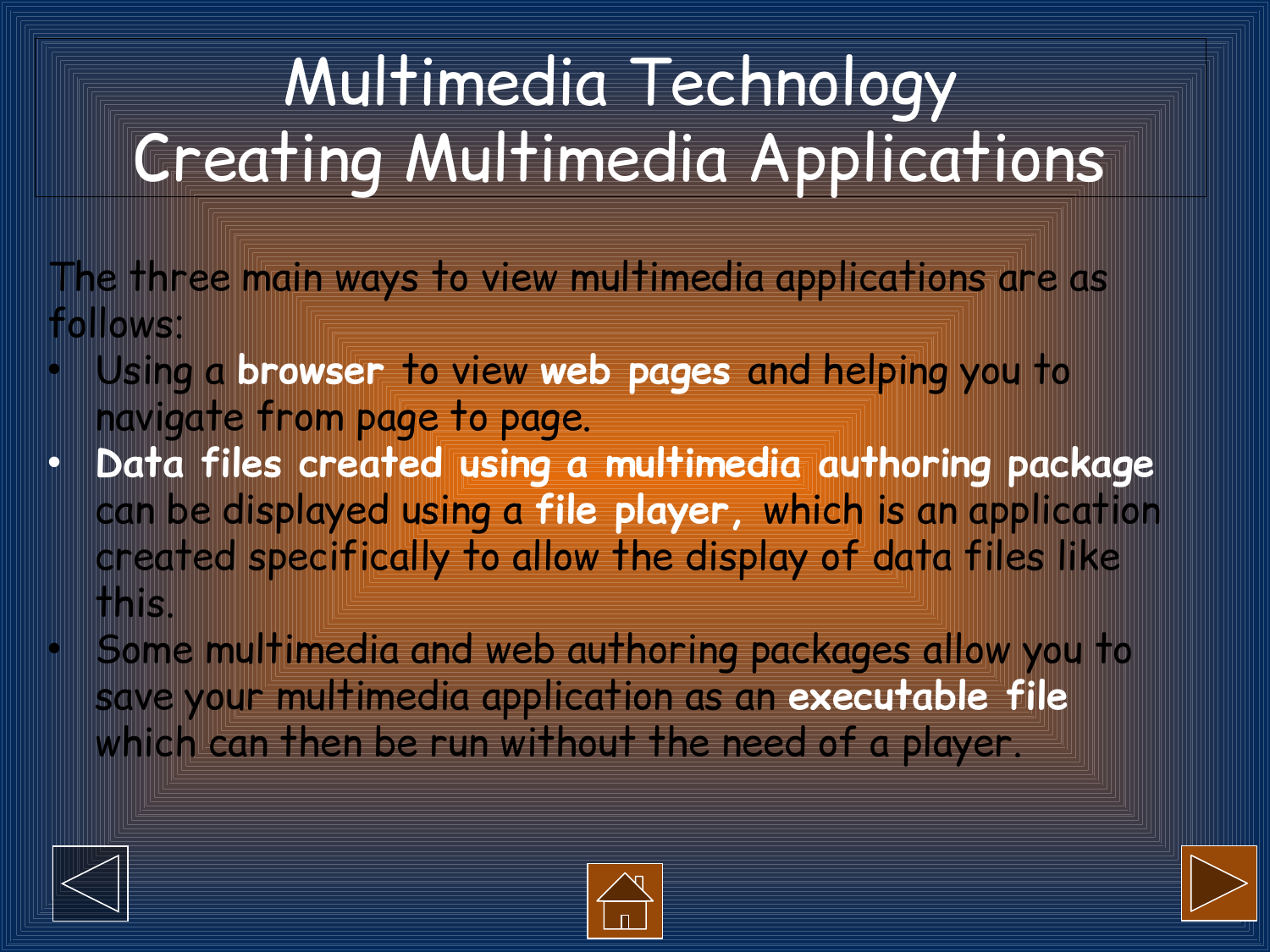

# Multimedia Technology Creating Multimedia Applications
The three main ways to view multimedia applications are as follows:
Using a browser to view web pages and helping you to navigate from page to page.
Data files created using a multimedia authoring package can be displayed using a file player, which is an application created specifically to allow the display of data files like this.
Some multimedia and web authoring packages allow you to save your multimedia application as an executable file which can then be run without the need of a player.